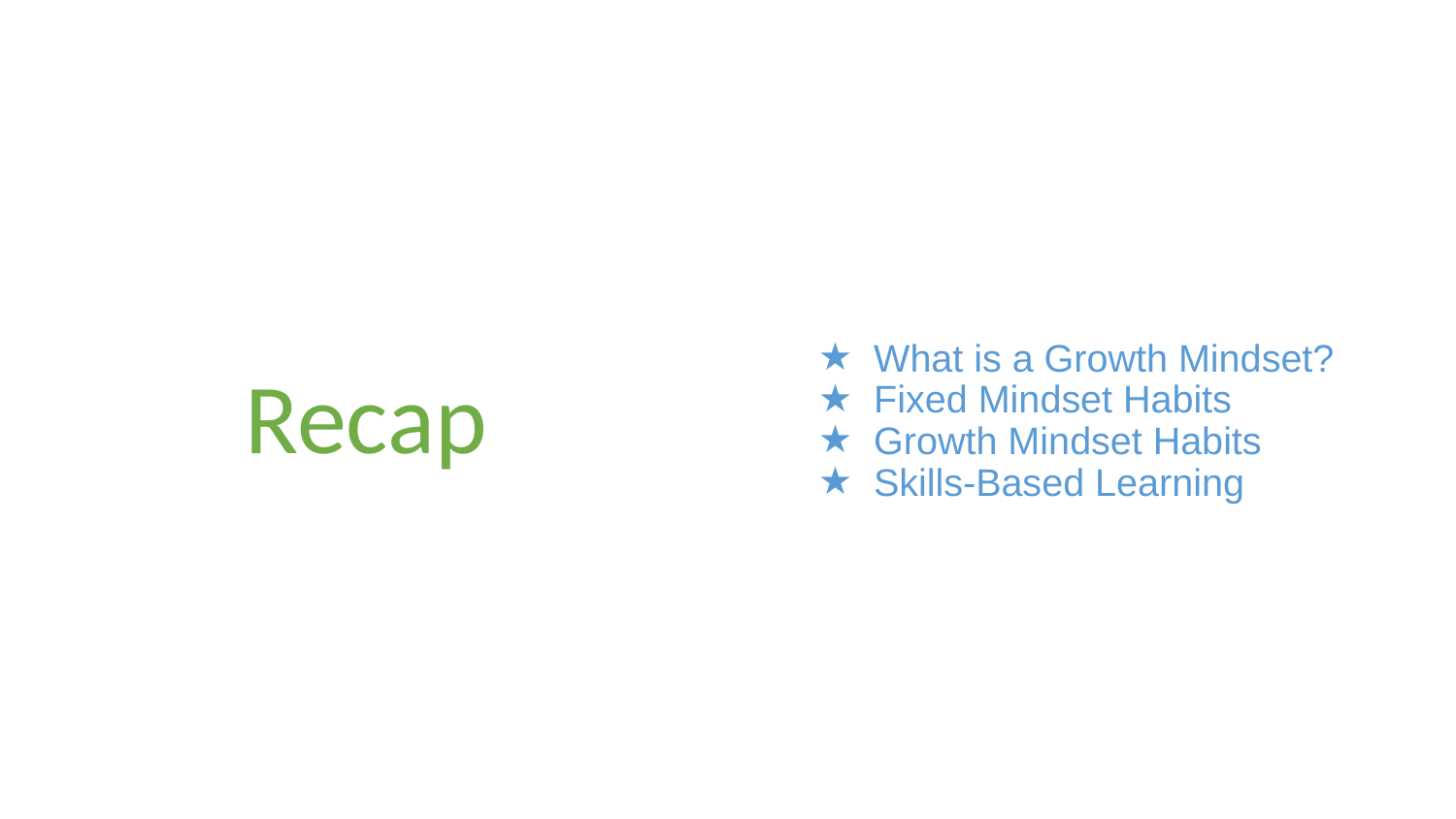

What is a Growth Mindset?
Fixed Mindset Habits
Growth Mindset Habits
Skills-Based Learning

# Recap